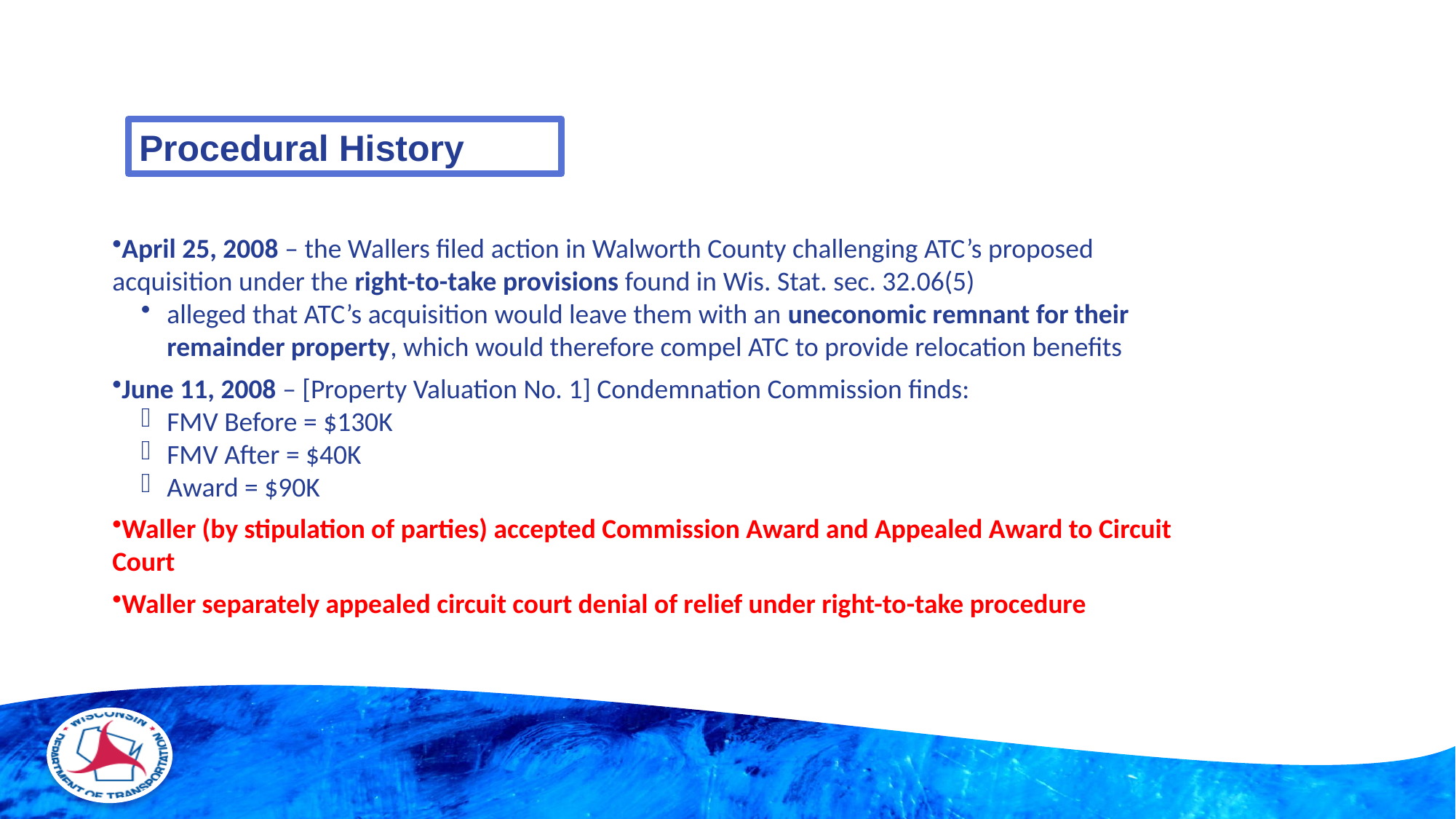

Procedural History
April 25, 2008 – the Wallers filed action in Walworth County challenging ATC’s proposed acquisition under the right-to-take provisions found in Wis. Stat. sec. 32.06(5)
alleged that ATC’s acquisition would leave them with an uneconomic remnant for their remainder property, which would therefore compel ATC to provide relocation benefits
June 11, 2008 – [Property Valuation No. 1] Condemnation Commission finds:
FMV Before = $130K
FMV After = $40K
Award = $90K
Waller (by stipulation of parties) accepted Commission Award and Appealed Award to Circuit Court
Waller separately appealed circuit court denial of relief under right-to-take procedure